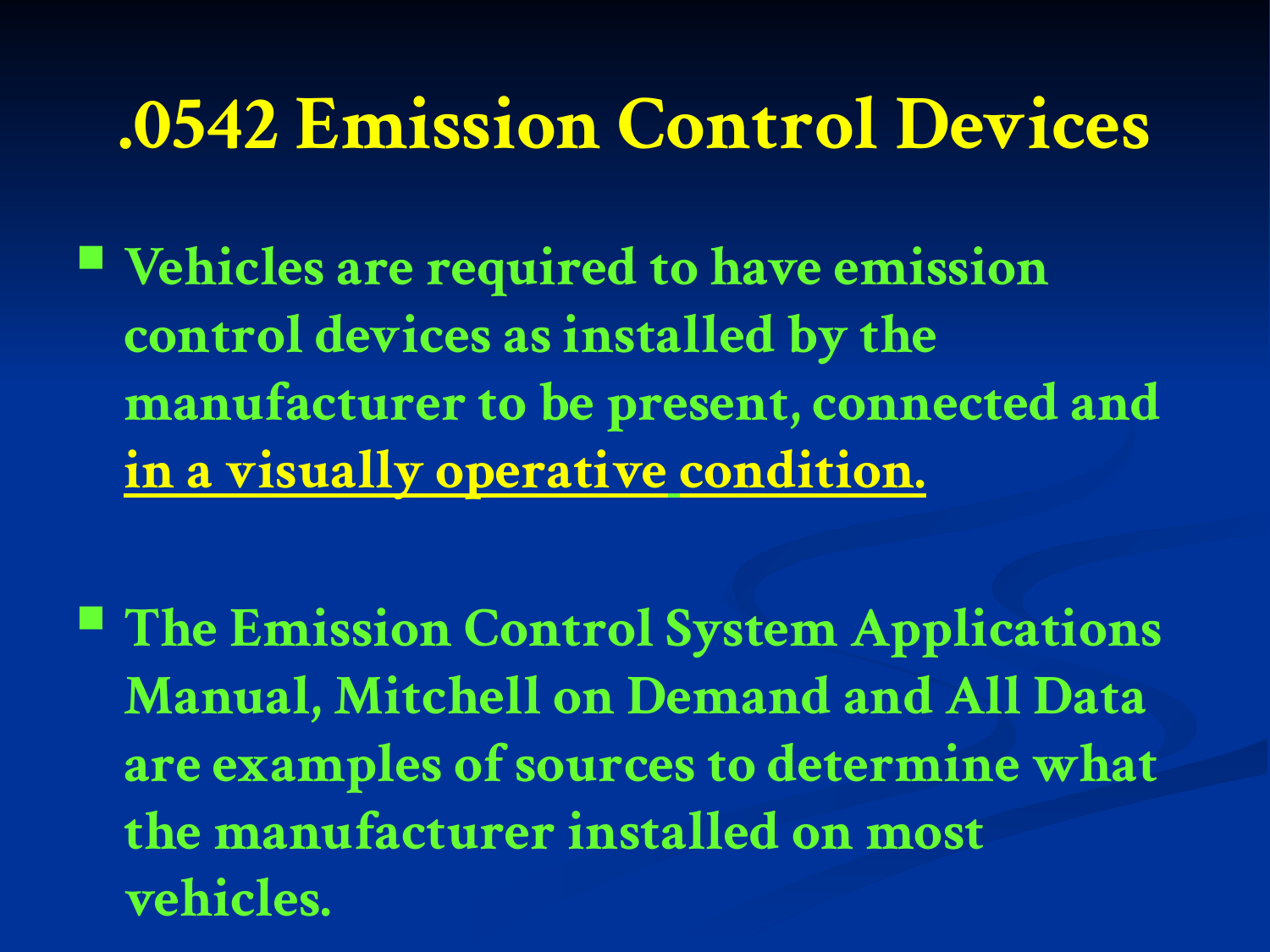

# .0542 Emission Control Devices
Vehicles are required to have emission control devices as installed by the manufacturer to be present, connected and in a visually operative condition.

The Emission Control System Applications Manual, Mitchell on Demand and All Data are examples of sources to determine what the manufacturer installed on most vehicles.